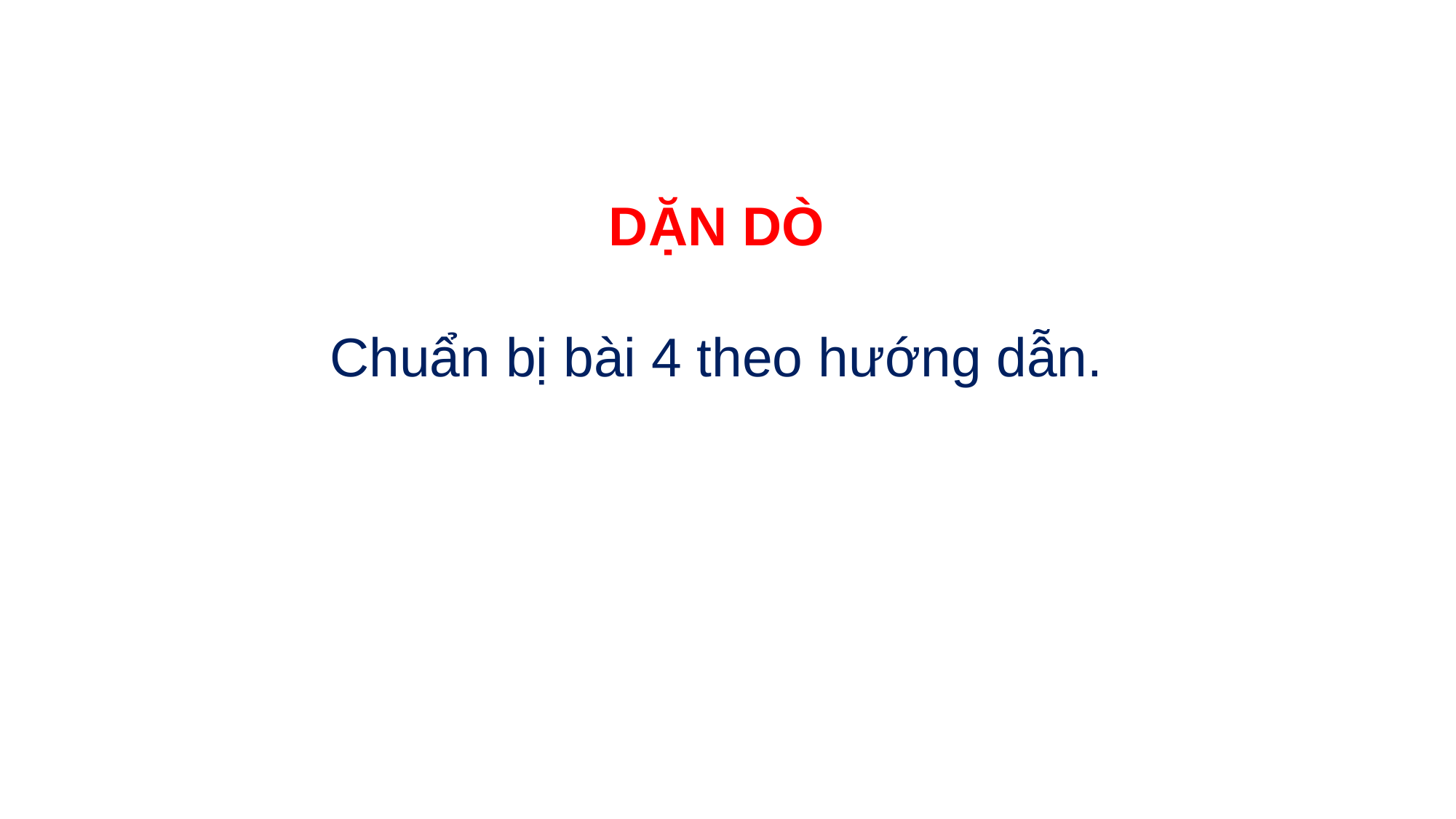

DẶN DÒ

Chuẩn bị bài 4 theo hướng dẫn.